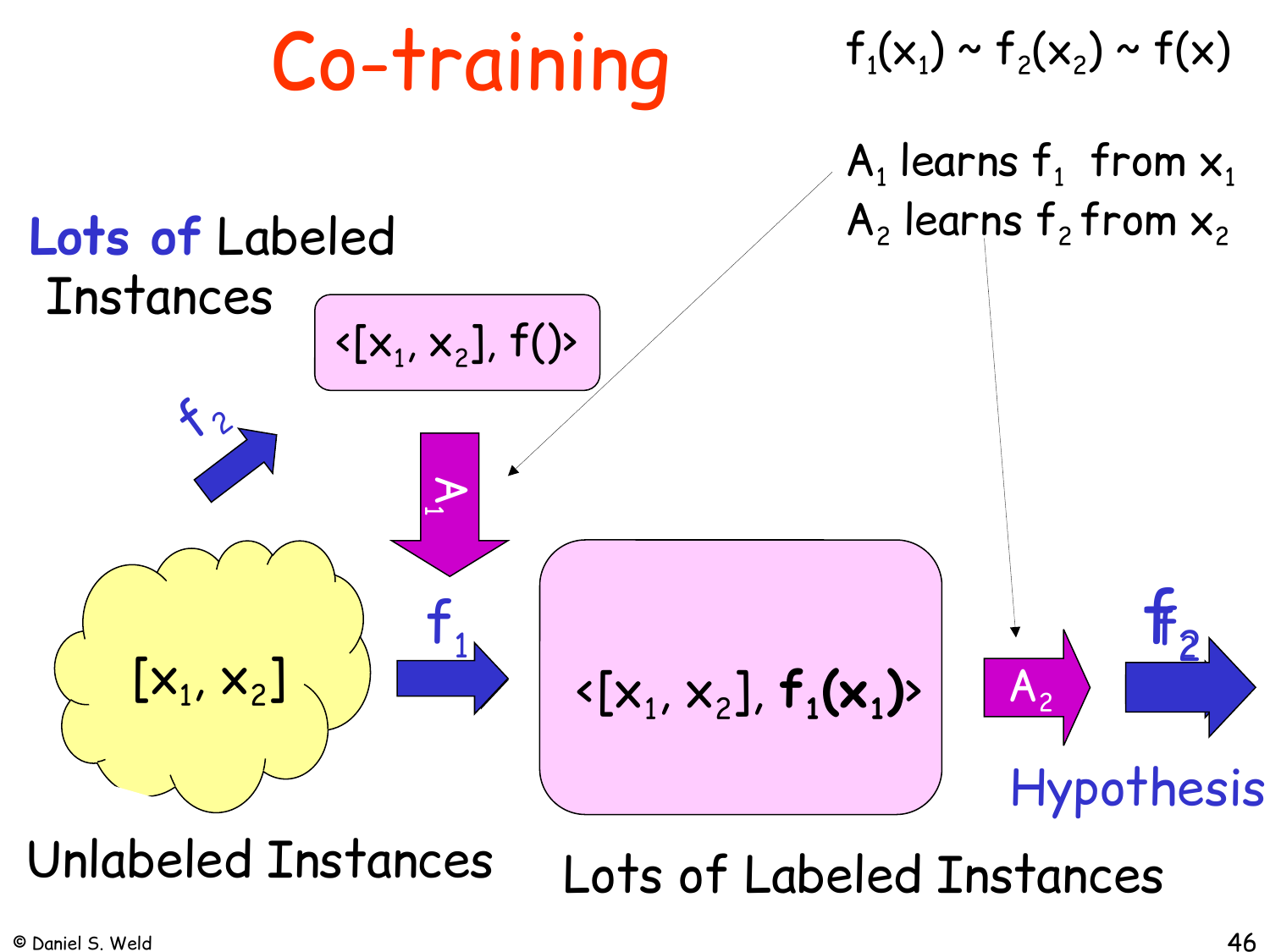

# Co-training
f1(x1) ~ f2(x2) ~ f(x)

A1 learns f1  from x1
A2 learns f2 from x2

Lots of
A Few  Labeled
Instances

<[x1, x2], f()>
f2

A1

f2

f1
f1
f2

A2
[x1, x2]

<[x1, x2], f1(x1)>
Hypothesis
Unlabeled Instances
Lots of Labeled Instances
46
© Daniel S. Weld